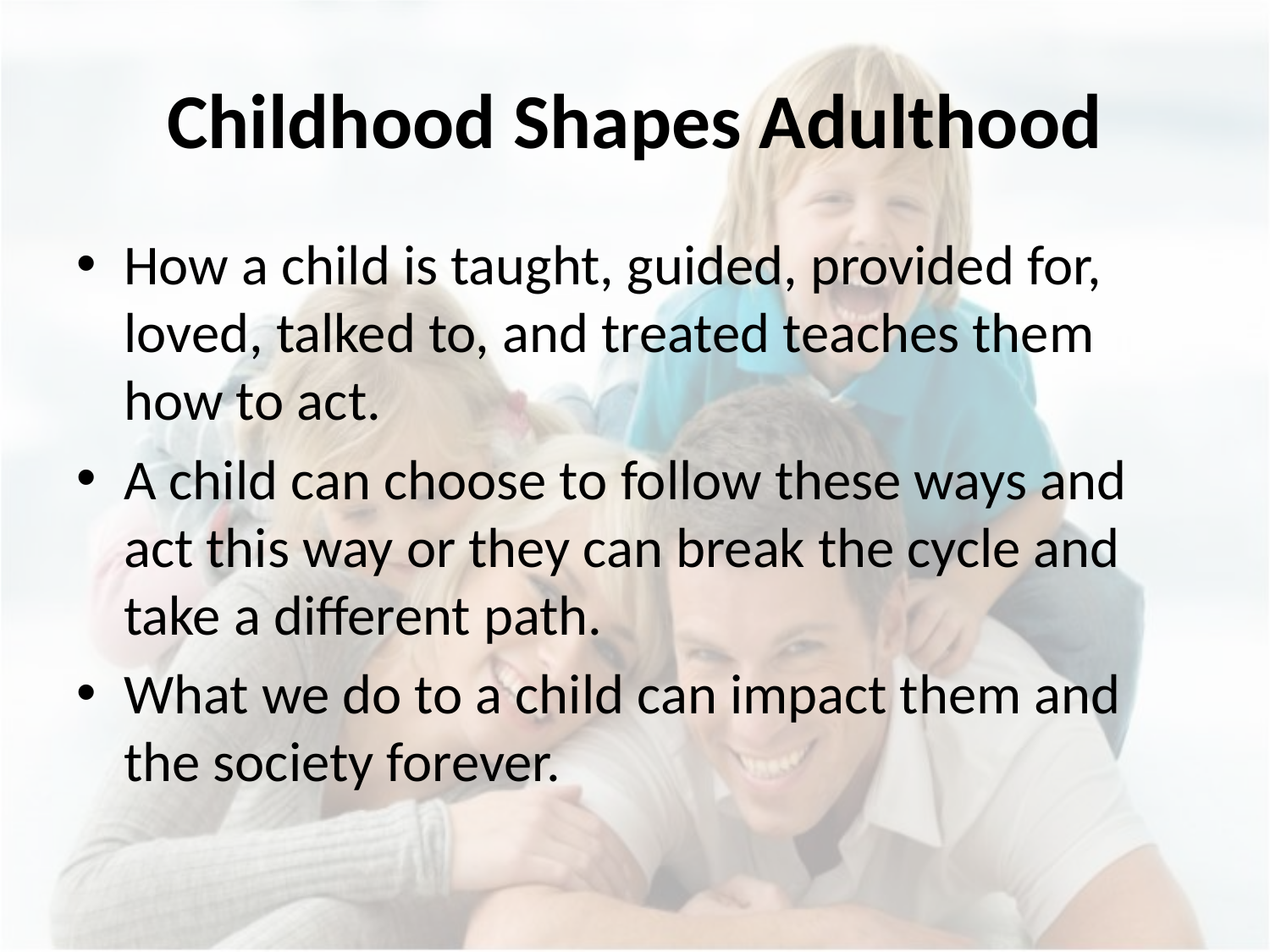

# Childhood Shapes Adulthood
How a child is taught, guided, provided for, loved, talked to, and treated teaches them how to act.
A child can choose to follow these ways and act this way or they can break the cycle and take a different path.
What we do to a child can impact them and the society forever.